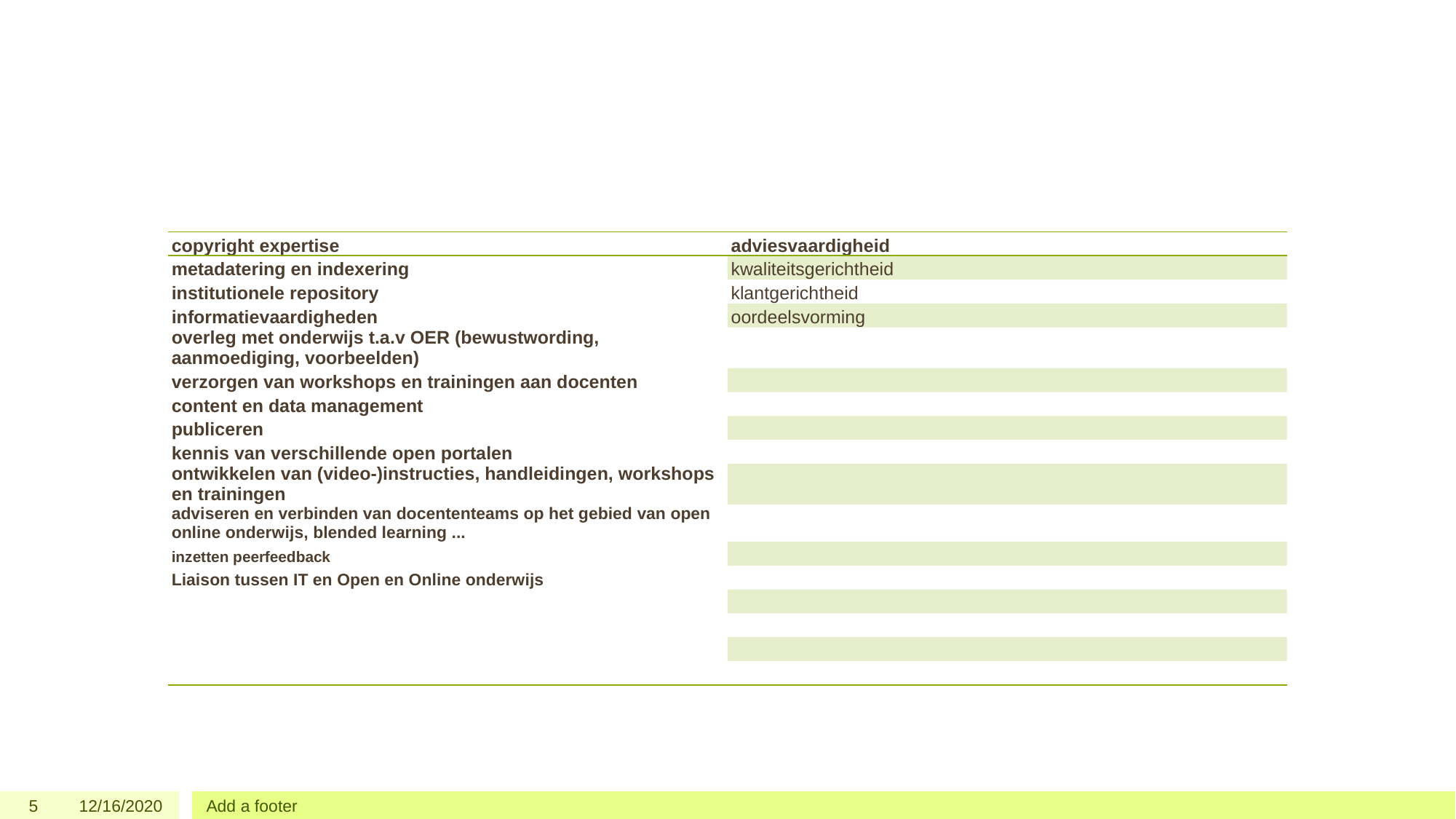

| copyright expertise | adviesvaardigheid |
| --- | --- |
| metadatering en indexering | kwaliteitsgerichtheid |
| institutionele repository | klantgerichtheid |
| informatievaardigheden | oordeelsvorming |
| overleg met onderwijs t.a.v OER (bewustwording, aanmoediging, voorbeelden) |  |
| verzorgen van workshops en trainingen aan docenten |  |
| content en data management |  |
| publiceren |  |
| kennis van verschillende open portalen |  |
| ontwikkelen van (video-)instructies, handleidingen, workshops en trainingen |  |
| adviseren en verbinden van docententeams op het gebied van open online onderwijs, blended learning ... |  |
| inzetten peerfeedback |  |
| Liaison tussen IT en Open en Online onderwijs |  |
|  |  |
|  |  |
|  |  |
|  |  |
5
12/16/2020
Add a footer